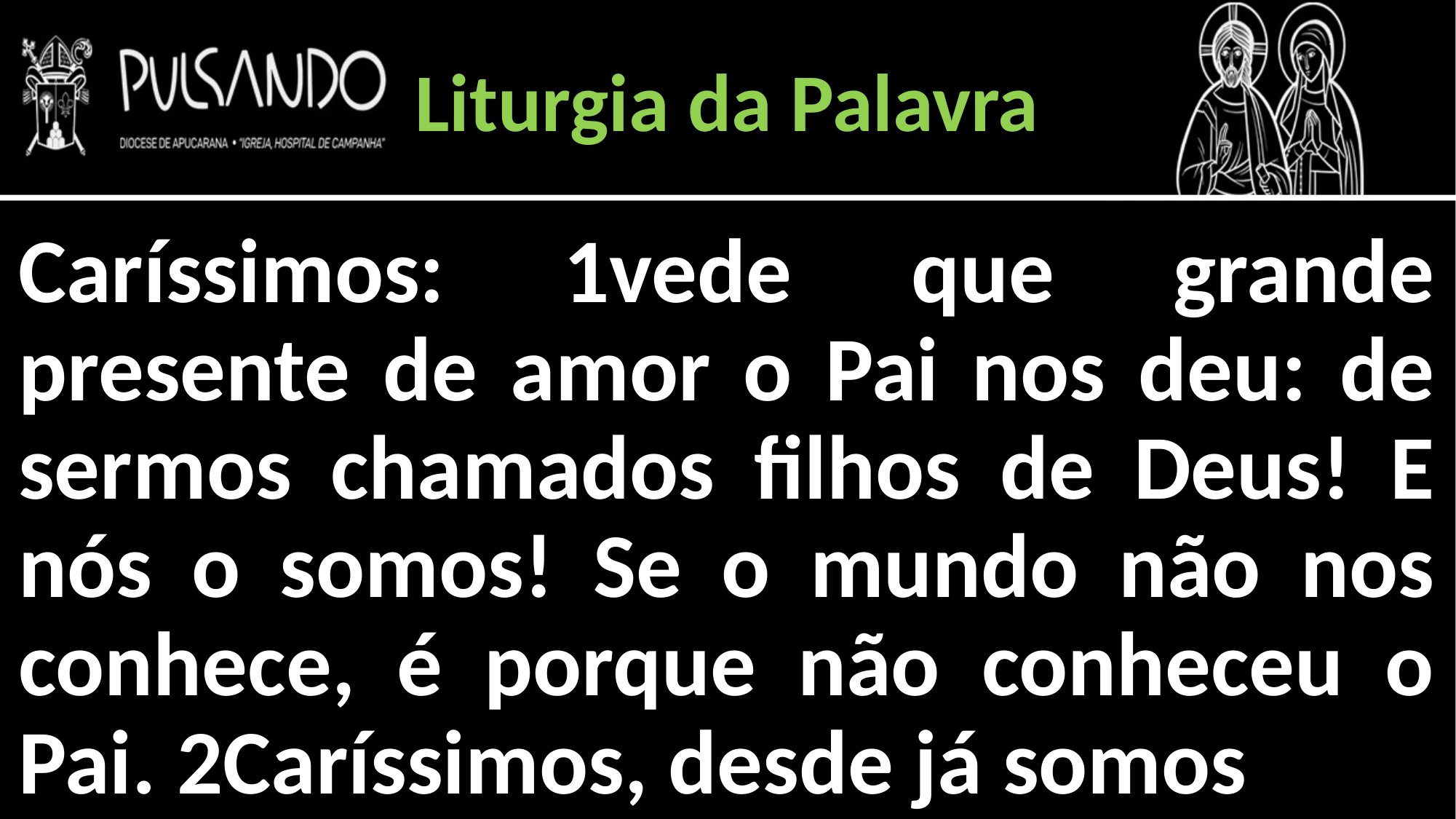

Liturgia da Palavra
Caríssimos: 1vede que grande presente de amor o Pai nos deu: de sermos chamados filhos de Deus! E nós o somos! Se o mundo não nos conhece, é porque não conheceu o Pai. 2Caríssimos, desde já somos